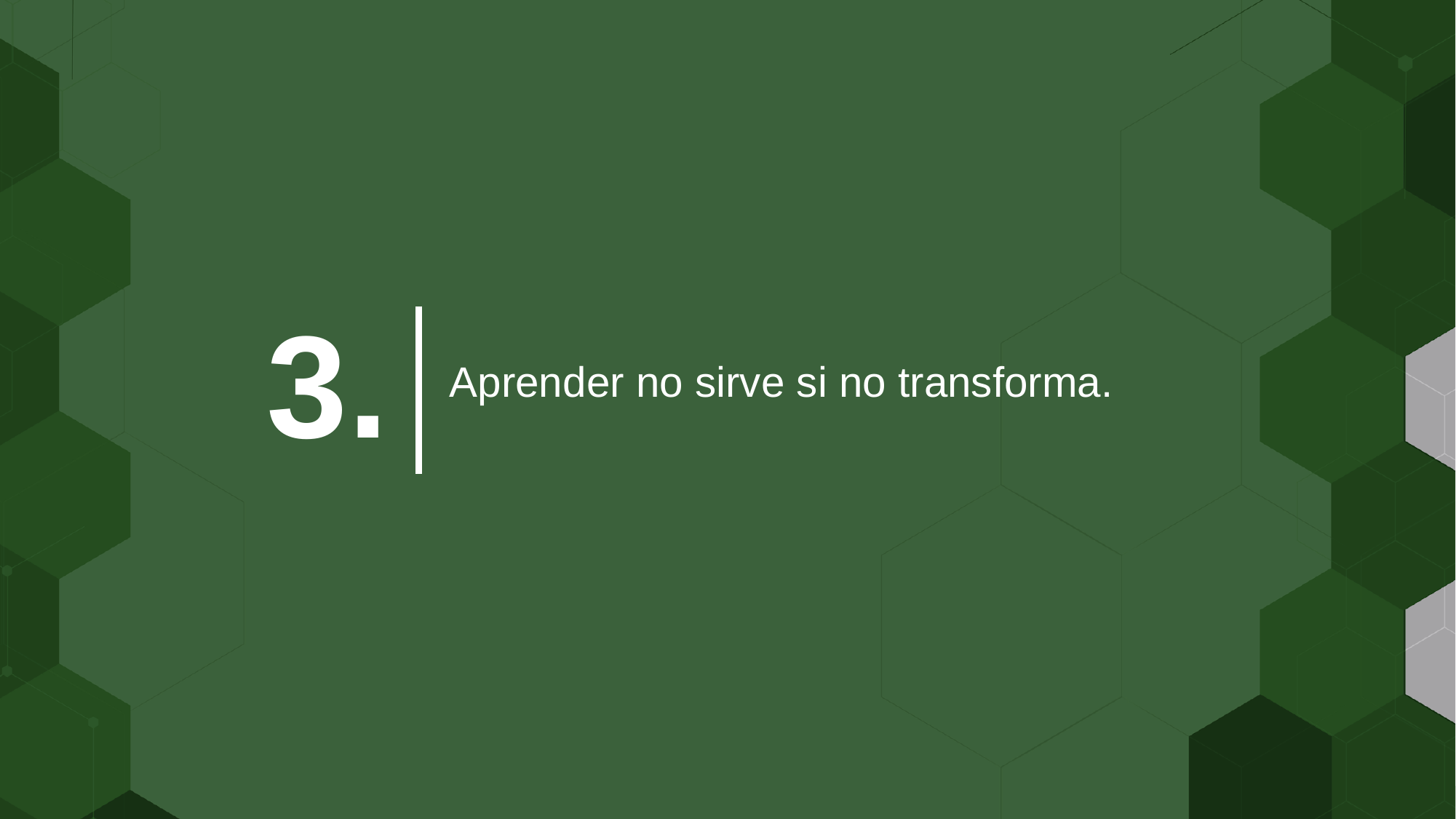

3.
Aprender no sirve si no transforma.